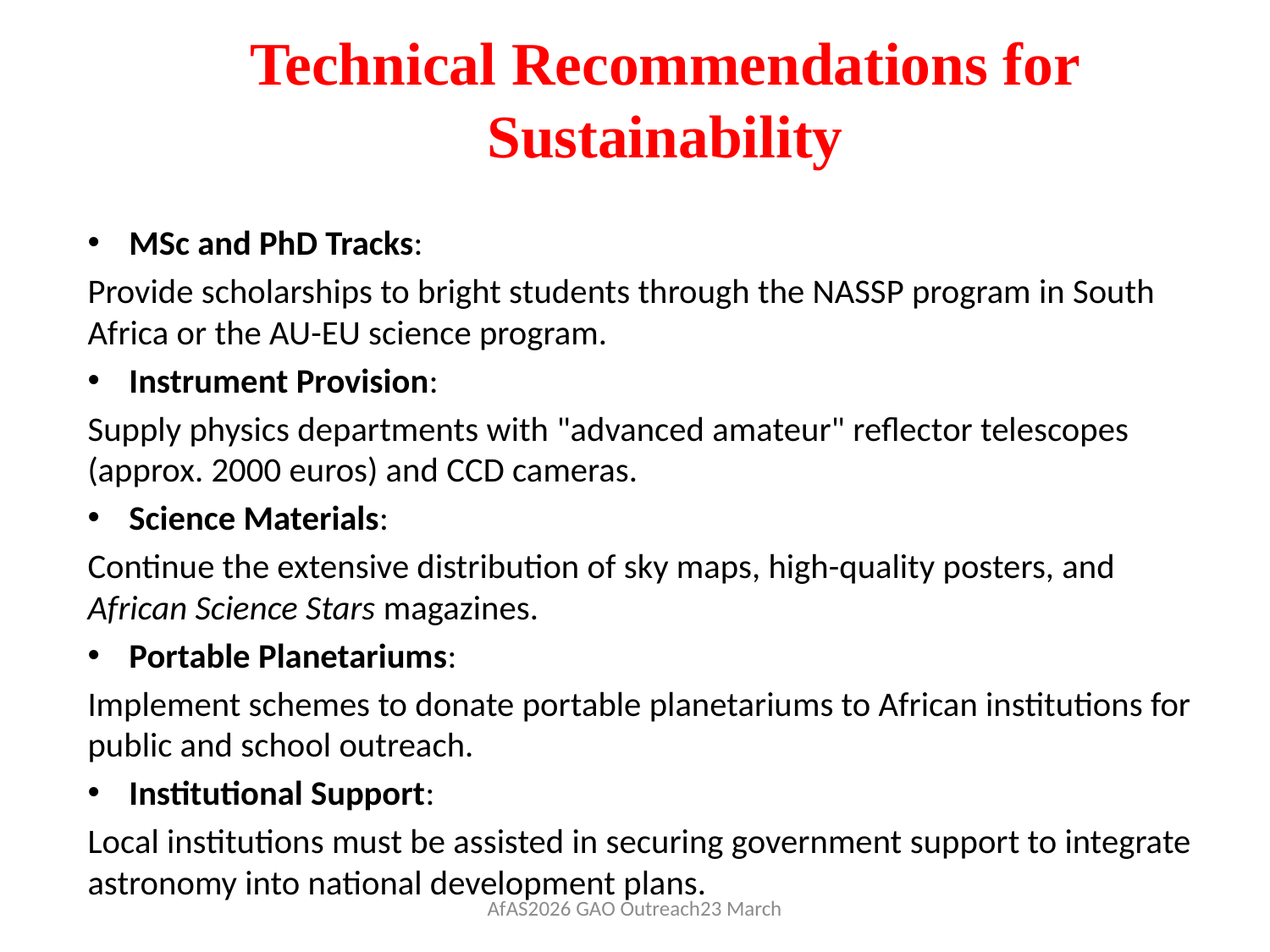

# Technical Recommendations for Sustainability

MSc and PhD Tracks:
Provide scholarships to bright students through the NASSP program in South Africa or the AU-EU science program.
Instrument Provision:
Supply physics departments with "advanced amateur" reflector telescopes (approx. 2000 euros) and CCD cameras.
Science Materials:
Continue the extensive distribution of sky maps, high-quality posters, and African Science Stars magazines.
Portable Planetariums:
Implement schemes to donate portable planetariums to African institutions for public and school outreach.
Institutional Support:
Local institutions must be assisted in securing government support to integrate astronomy into national development plans.

AfAS2026 GAO Outreach23 March